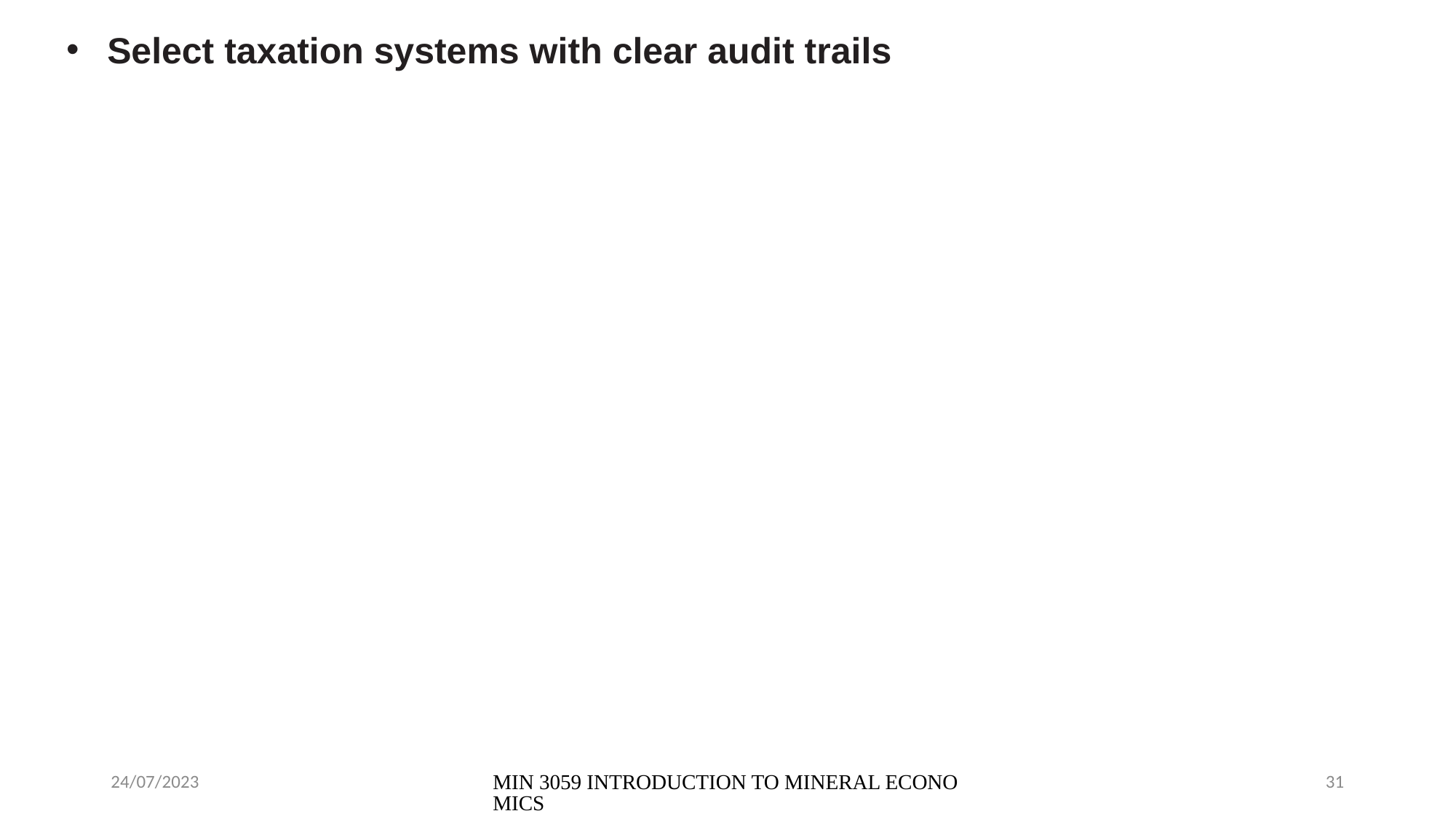

Select taxation systems with clear audit trails

24/07/2023
MIN 3059 INTRODUCTION TO MINERAL ECONOMICS
31